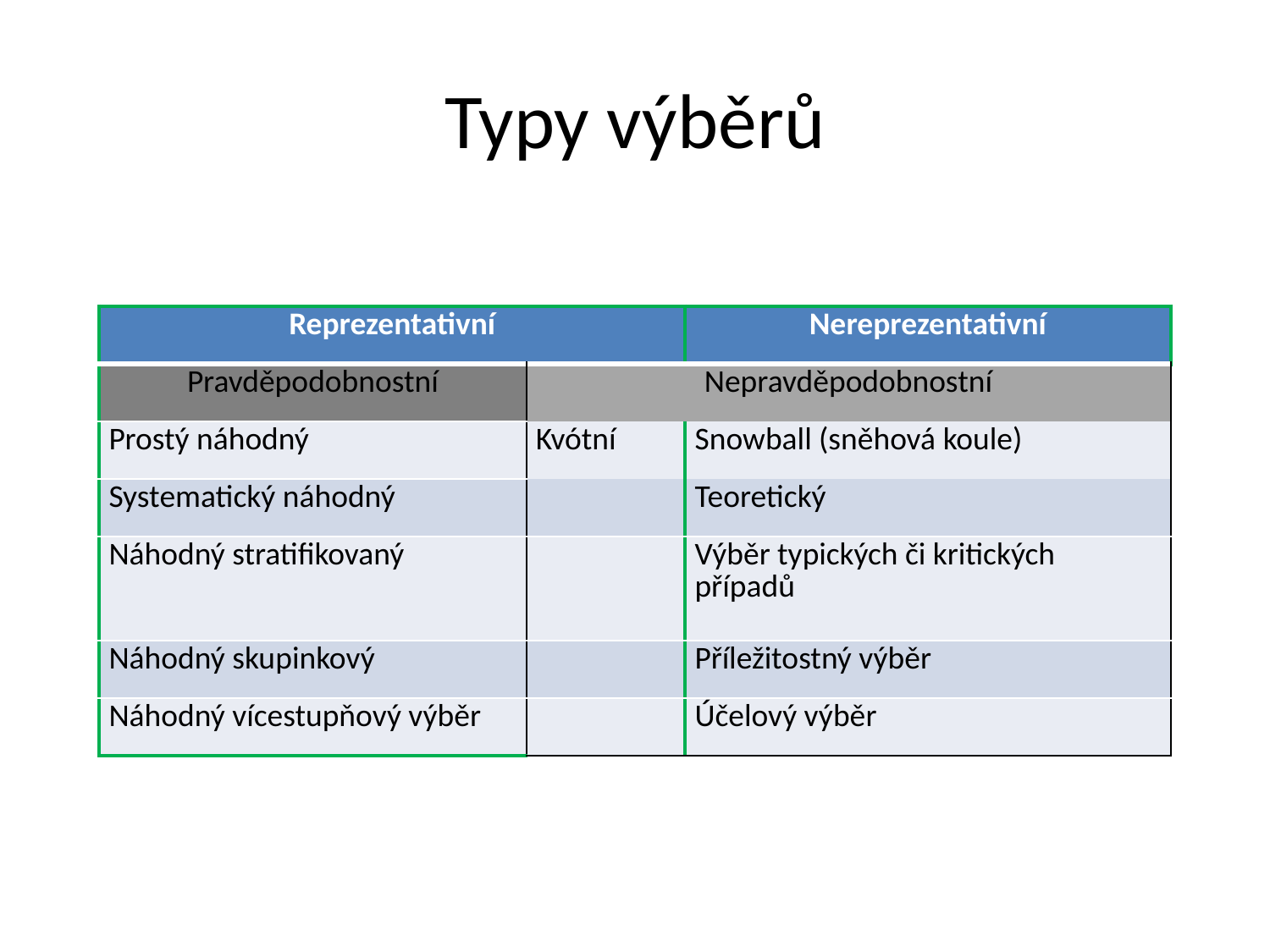

# Typy výběrů
| Reprezentativní |  | Nereprezentativní |
| --- | --- | --- |
| Pravděpodobnostní | Nepravděpodobnostní |  |
| Prostý náhodný | Kvótní | Snowball (sněhová koule) |
| Systematický náhodný |  | Teoretický |
| Náhodný stratifikovaný |  | Výběr typických či kritických případů |
| Náhodný skupinkový |  | Příležitostný výběr |
| Náhodný vícestupňový výběr |  | Účelový výběr |